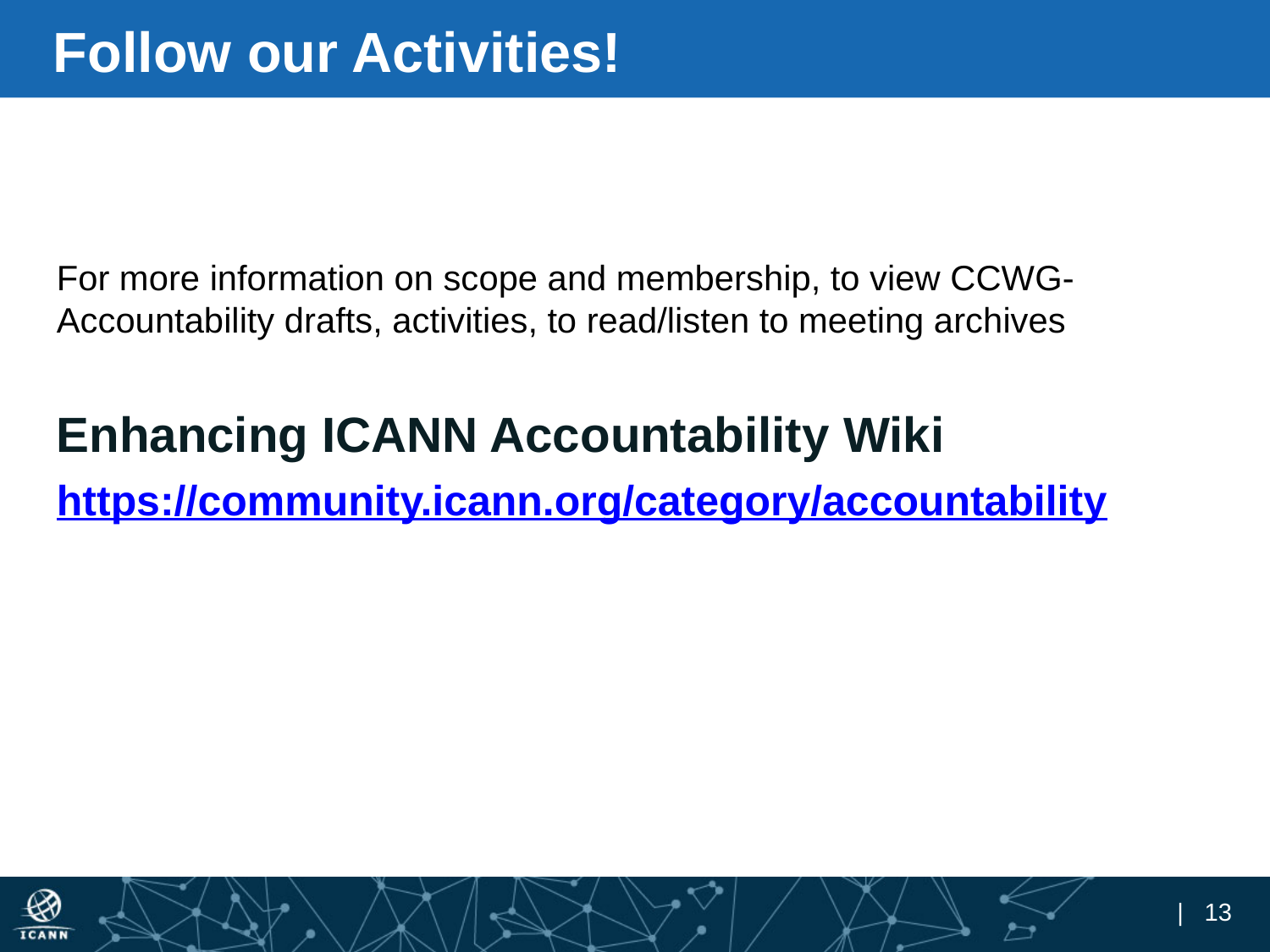

# Follow our Activities!
For more information on scope and membership, to view CCWG-Accountability drafts, activities, to read/listen to meeting archives

Enhancing ICANN Accountability Wiki
https://community.icann.org/category/accountability